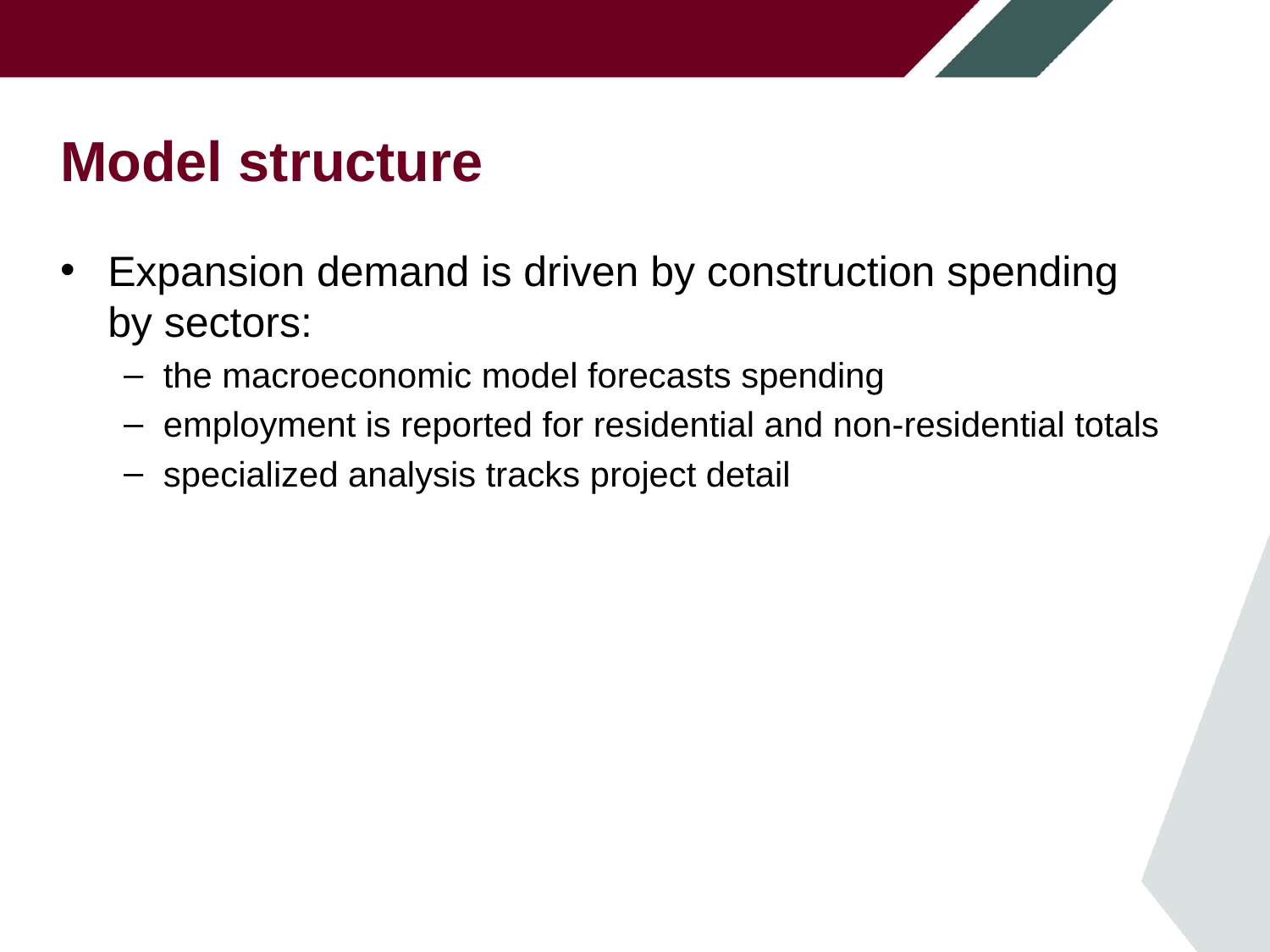

# Model structure
Expansion demand is driven by construction spending
by sectors:
the macroeconomic model forecasts spending
employment is reported for residential and non-residential totals
specialized analysis tracks project detail